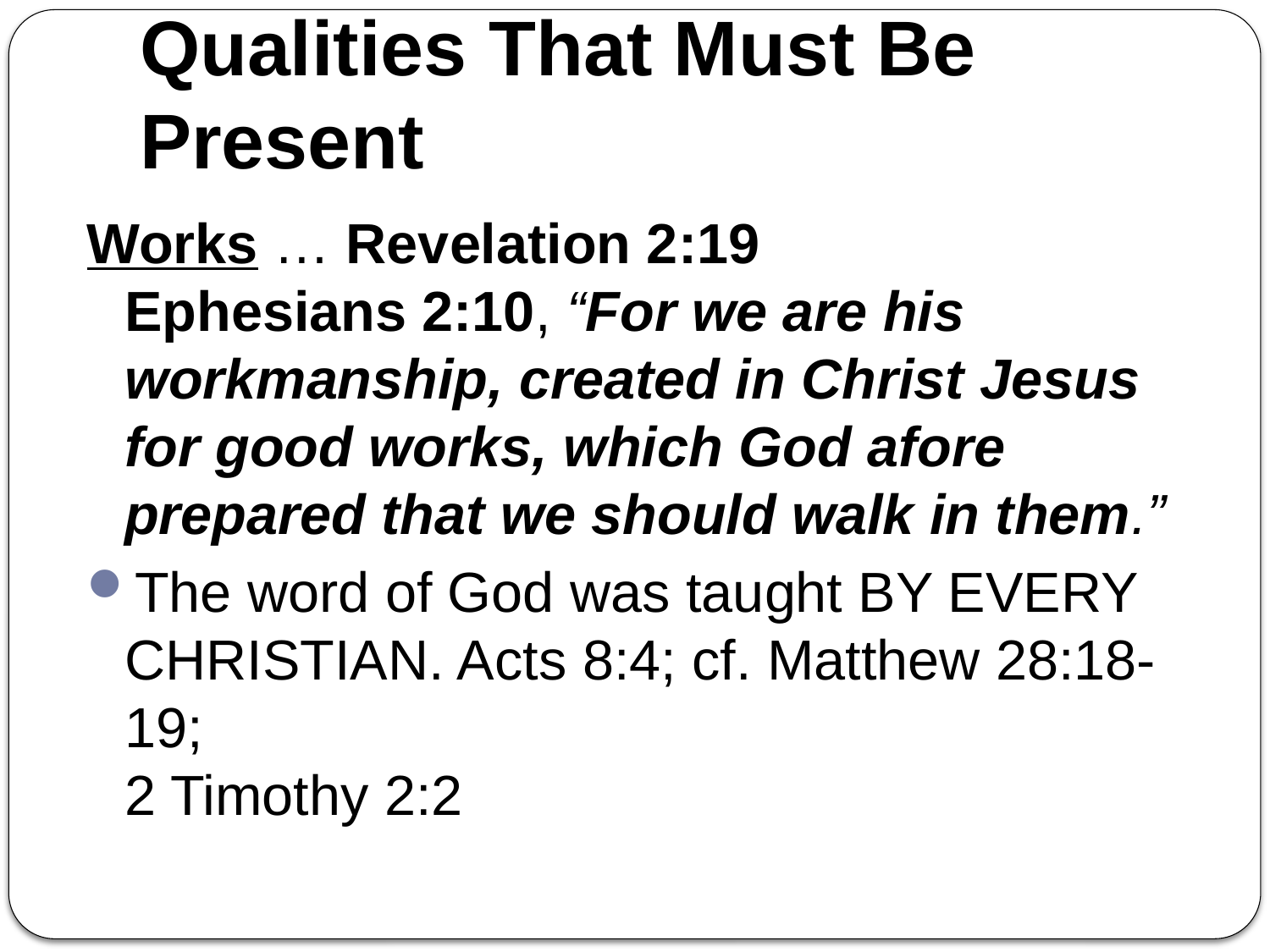

# Qualities That Must Be Present
Works … Revelation 2:19
Ephesians 2:10, “For we are his workmanship, created in Christ Jesus for good works, which God afore prepared that we should walk in them.”
The word of God was taught BY EVERY CHRISTIAN. Acts 8:4; cf. Matthew 28:18-19;
2 Timothy 2:2